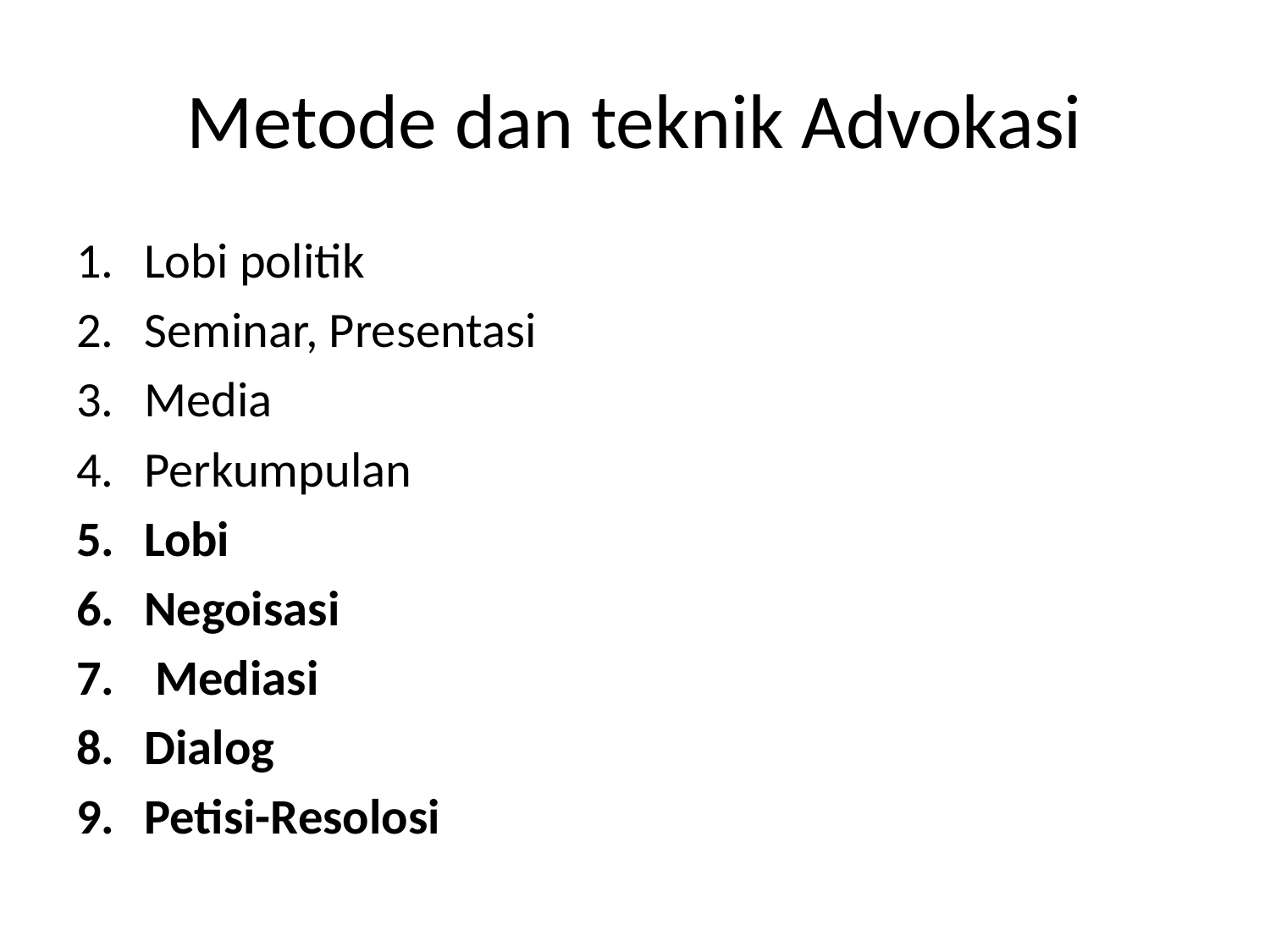

# Metode dan teknik Advokasi
Lobi politik
Seminar, Presentasi
Media
Perkumpulan
Lobi
Negoisasi
 Mediasi
Dialog
Petisi-Resolosi